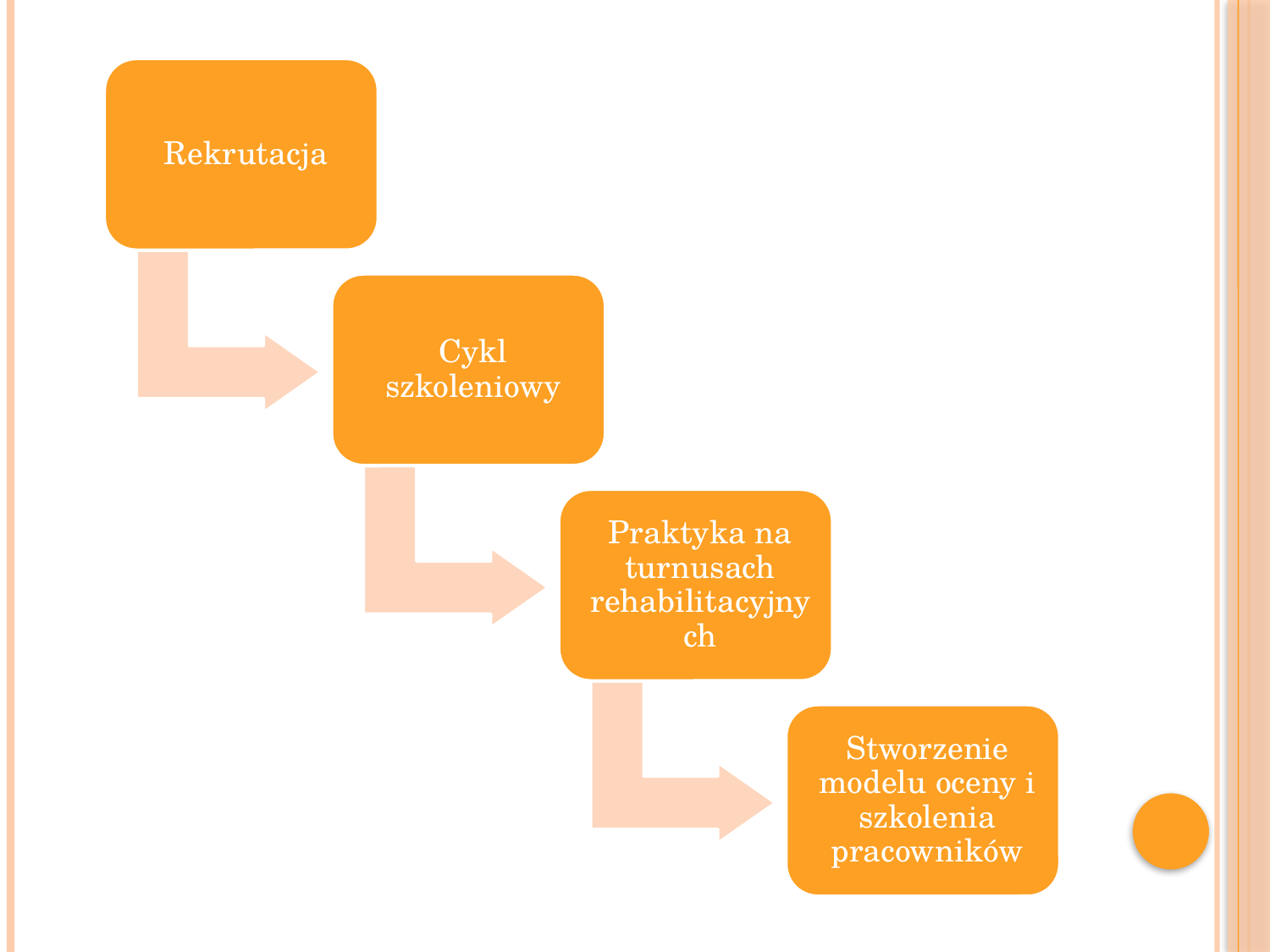

Rekrutacja
Cykl szkoleniowy
Praktyka na turnusach rehabilitacyjnych
Stworzenie modelu oceny i szkolenia pracowników